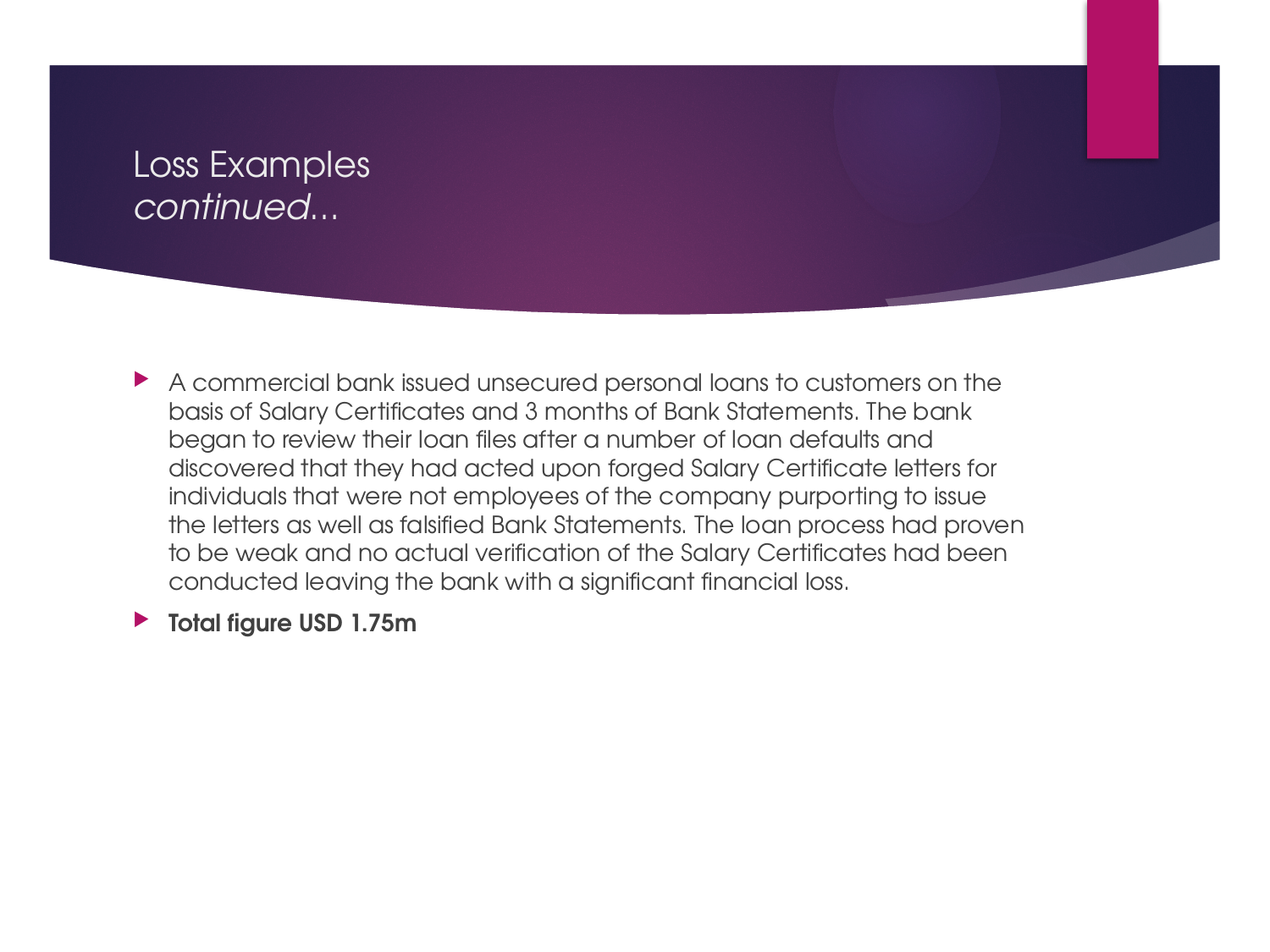

# Loss Examples continued…
A commercial bank issued unsecured personal loans to customers on the basis of Salary Certificates and 3 months of Bank Statements. The bank began to review their loan files after a number of loan defaults and discovered that they had acted upon forged Salary Certificate letters for individuals that were not employees of the company purporting to issue the letters as well as falsified Bank Statements. The loan process had proven to be weak and no actual verification of the Salary Certificates had been conducted leaving the bank with a significant financial loss.
Total figure USD 1.75m